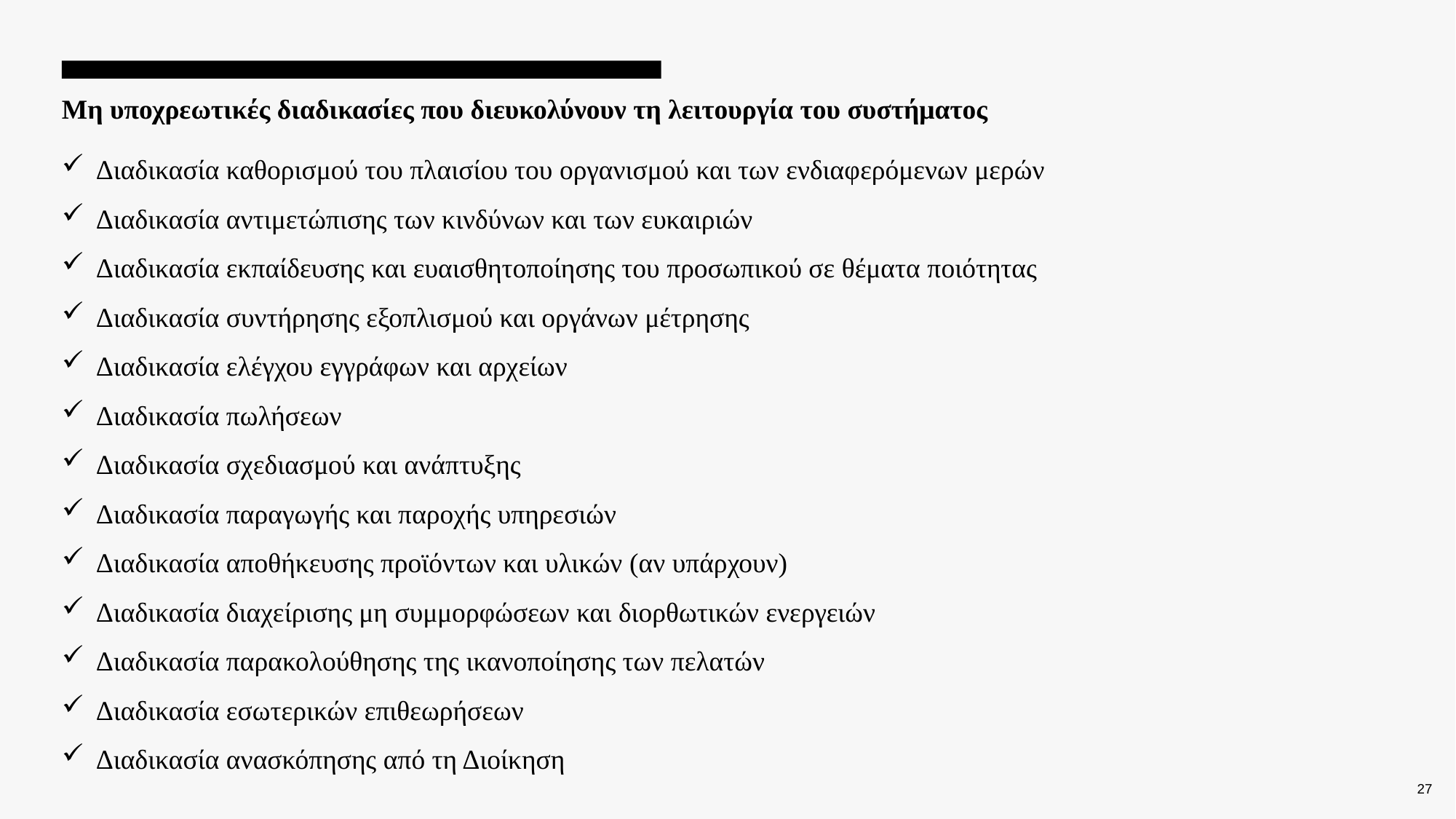

Μη υποχρεωτικές διαδικασίες που διευκολύνουν τη λειτουργία του συστήματος
Διαδικασία καθορισμού του πλαισίου του οργανισμού και των ενδιαφερόμενων μερών
Διαδικασία αντιμετώπισης των κινδύνων και των ευκαιριών
Διαδικασία εκπαίδευσης και ευαισθητοποίησης του προσωπικού σε θέματα ποιότητας
Διαδικασία συντήρησης εξοπλισμού και οργάνων μέτρησης
Διαδικασία ελέγχου εγγράφων και αρχείων
Διαδικασία πωλήσεων
Διαδικασία σχεδιασμού και ανάπτυξης
Διαδικασία παραγωγής και παροχής υπηρεσιών
Διαδικασία αποθήκευσης προϊόντων και υλικών (αν υπάρχουν)
Διαδικασία διαχείρισης μη συμμορφώσεων και διορθωτικών ενεργειών
Διαδικασία παρακολούθησης της ικανοποίησης των πελατών
Διαδικασία εσωτερικών επιθεωρήσεων
Διαδικασία ανασκόπησης από τη Διοίκηση
27